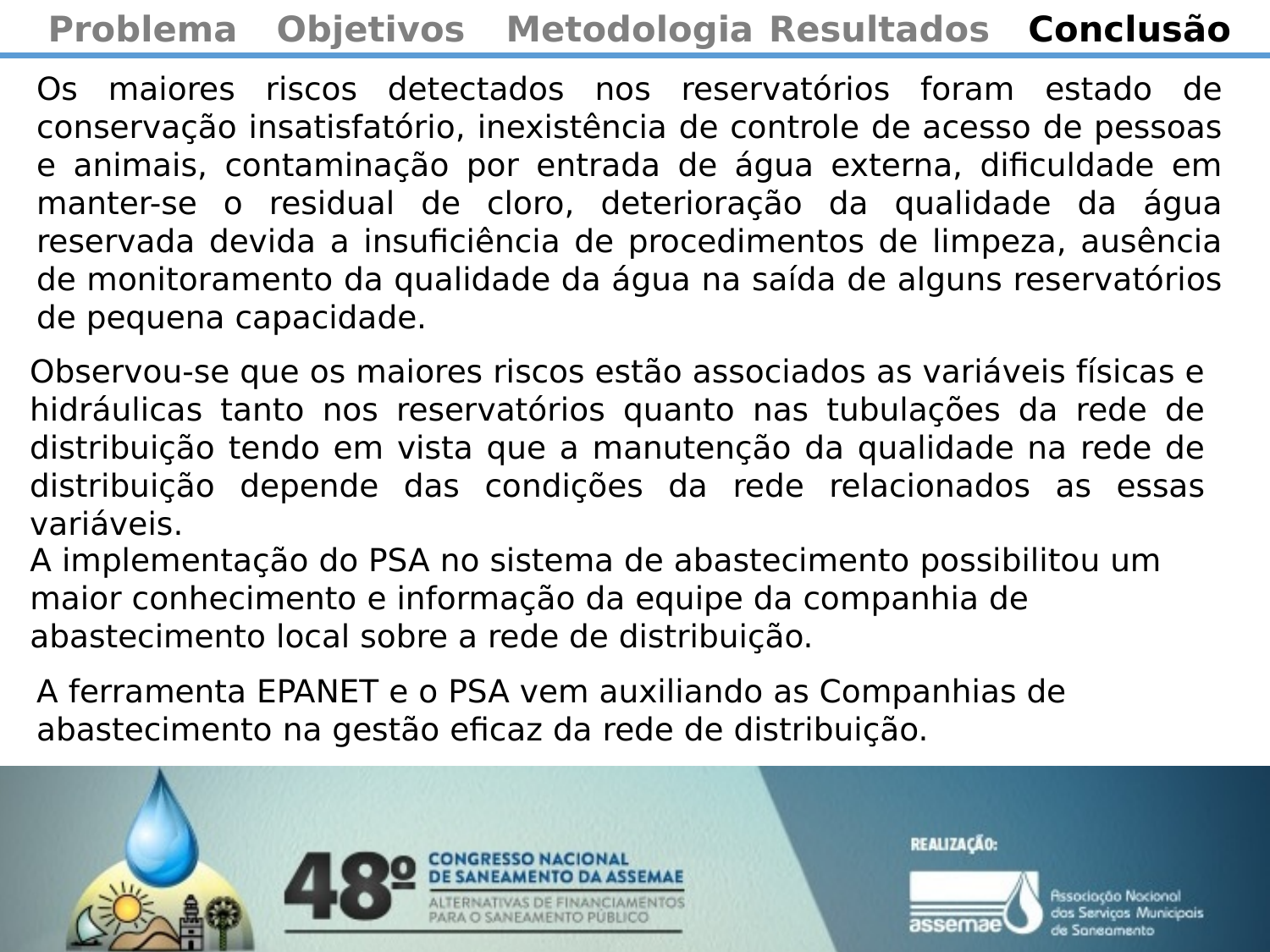

Problema
Objetivos
Metodologia
Resultados
Conclusão
Os maiores riscos detectados nos reservatórios foram estado de conservação insatisfatório, inexistência de controle de acesso de pessoas e animais, contaminação por entrada de água externa, dificuldade em manter-se o residual de cloro, deterioração da qualidade da água reservada devida a insuficiência de procedimentos de limpeza, ausência de monitoramento da qualidade da água na saída de alguns reservatórios de pequena capacidade.

Observou-se que os maiores riscos estão associados as variáveis físicas e hidráulicas tanto nos reservatórios quanto nas tubulações da rede de distribuição tendo em vista que a manutenção da qualidade na rede de distribuição depende das condições da rede relacionados as essas variáveis.
A implementação do PSA no sistema de abastecimento possibilitou um maior conhecimento e informação da equipe da companhia de abastecimento local sobre a rede de distribuição.
A ferramenta EPANET e o PSA vem auxiliando as Companhias de abastecimento na gestão eficaz da rede de distribuição.